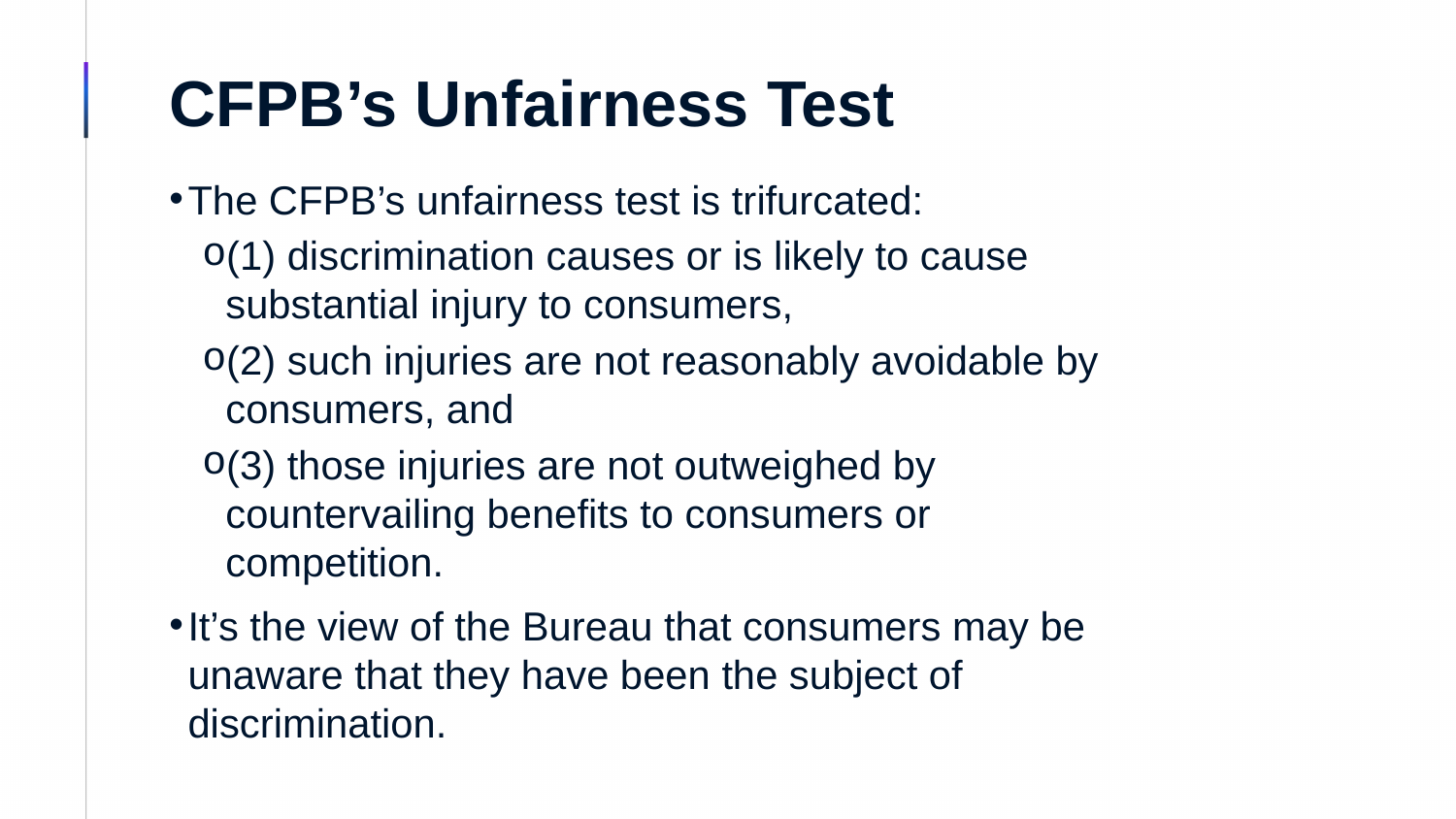

# CFPB’s Unfairness Test
The CFPB’s unfairness test is trifurcated:
(1) discrimination causes or is likely to cause substantial injury to consumers,
(2) such injuries are not reasonably avoidable by consumers, and
(3) those injuries are not outweighed by countervailing benefits to consumers or competition.
It’s the view of the Bureau that consumers may be unaware that they have been the subject of discrimination.